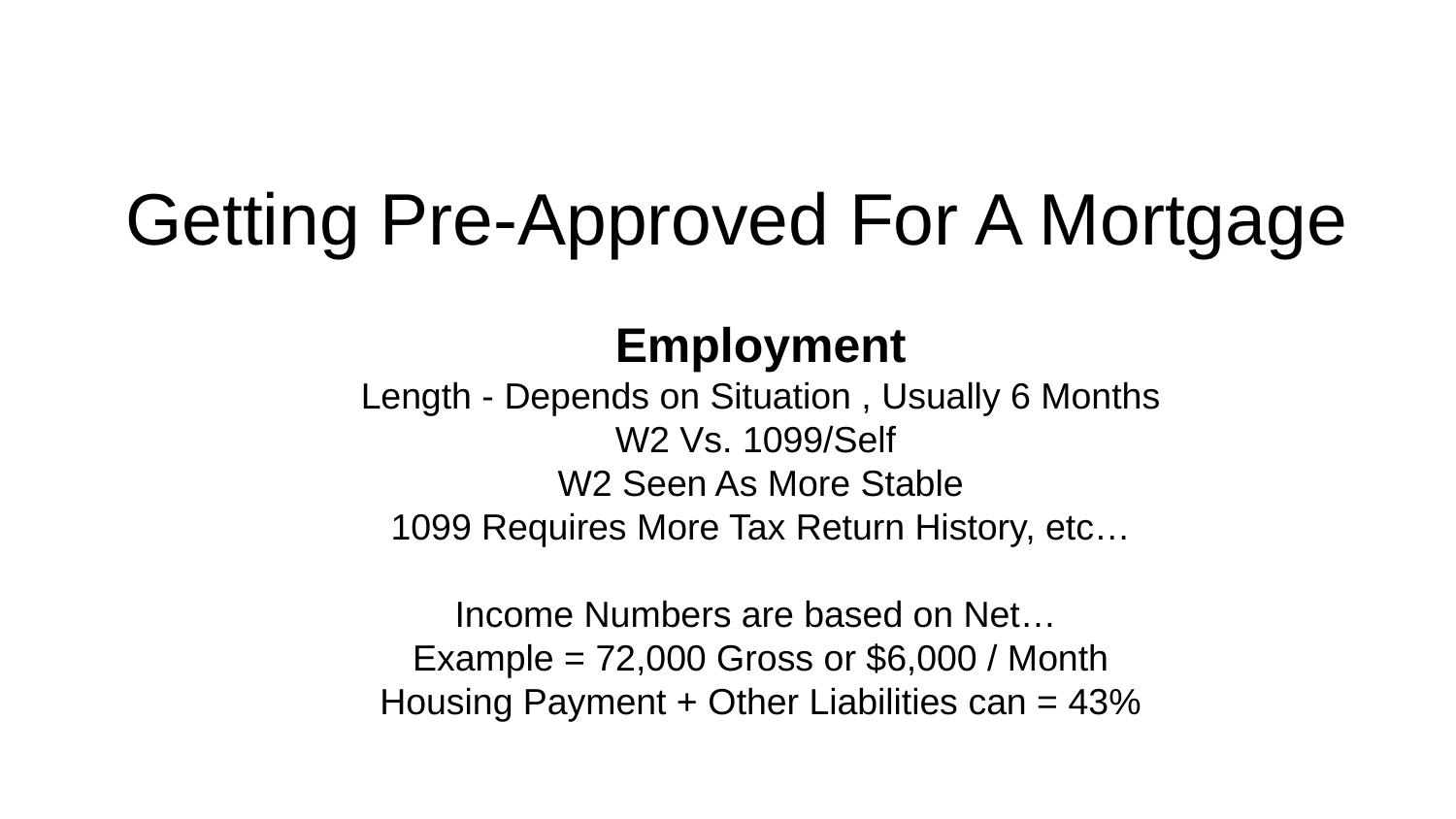

# Getting Pre-Approved For A Mortgage

Employment
Length - Depends on Situation , Usually 6 Months
W2 Vs. 1099/Self
W2 Seen As More Stable
1099 Requires More Tax Return History, etc…

Income Numbers are based on Net…
Example = 72,000 Gross or $6,000 / Month
Housing Payment + Other Liabilities can = 43%